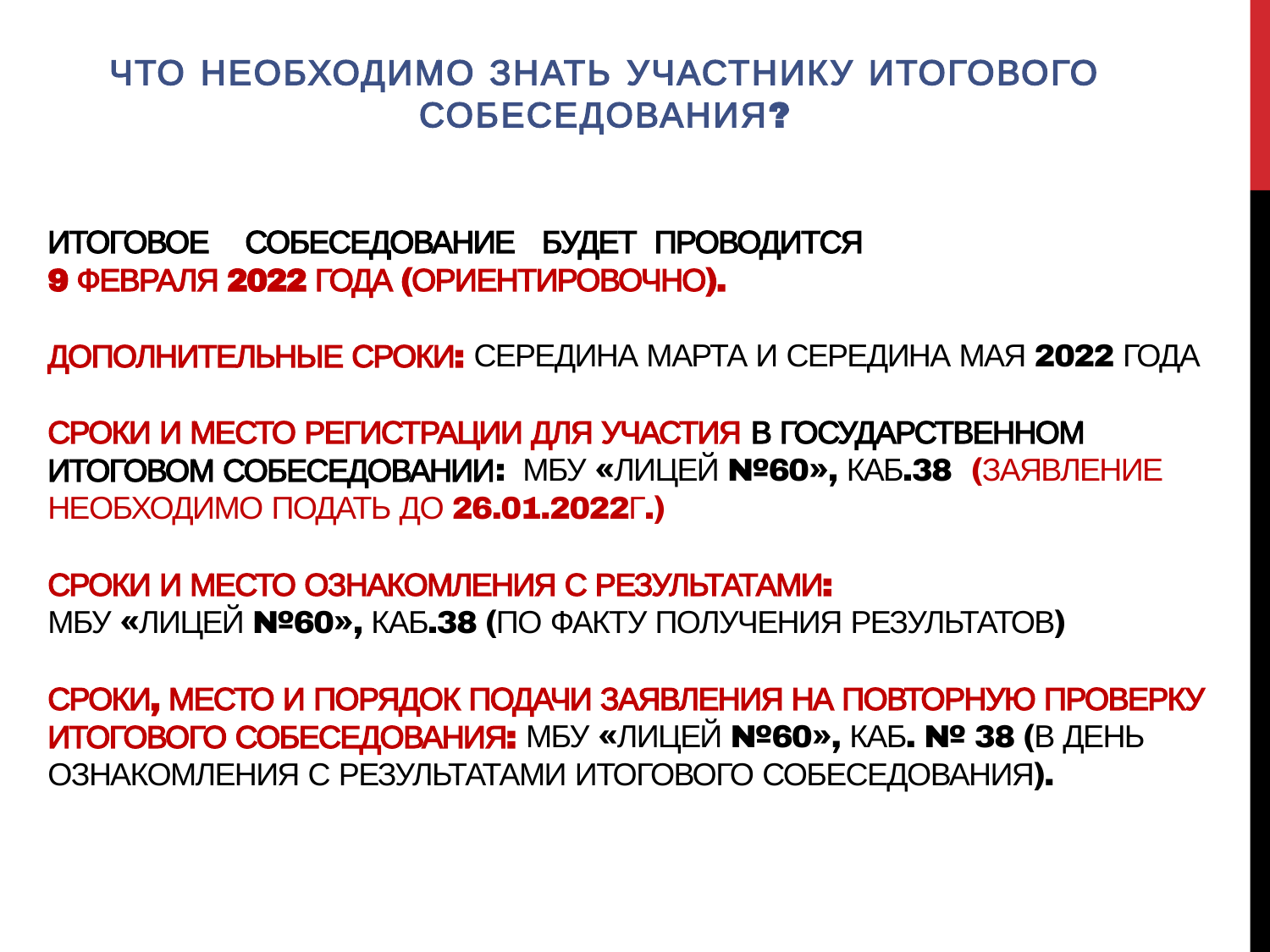

Что необходимо знать участнику итогового собеседования?

# Итоговое    собеседование   будет  проводится      9 февраля 2022 года (ориентировочно). Дополнительные сроки: середина марта и середина мая 2022 года Сроки и место регистрации для участия в государственном итоговом собеседовании:  МБУ «Лицей №60», каб.38  (заявление необходимо подать до 26.01.2022г.) Сроки и место ознакомления с результатами: МБУ «Лицей №60», каб.38 (по факту получения результатов) Сроки, место и порядок подачи заявления на повторную проверку итогового собеседования: МБУ «Лицей №60», каб. № 38 (в день ознакомления с результатами итогового собеседования).